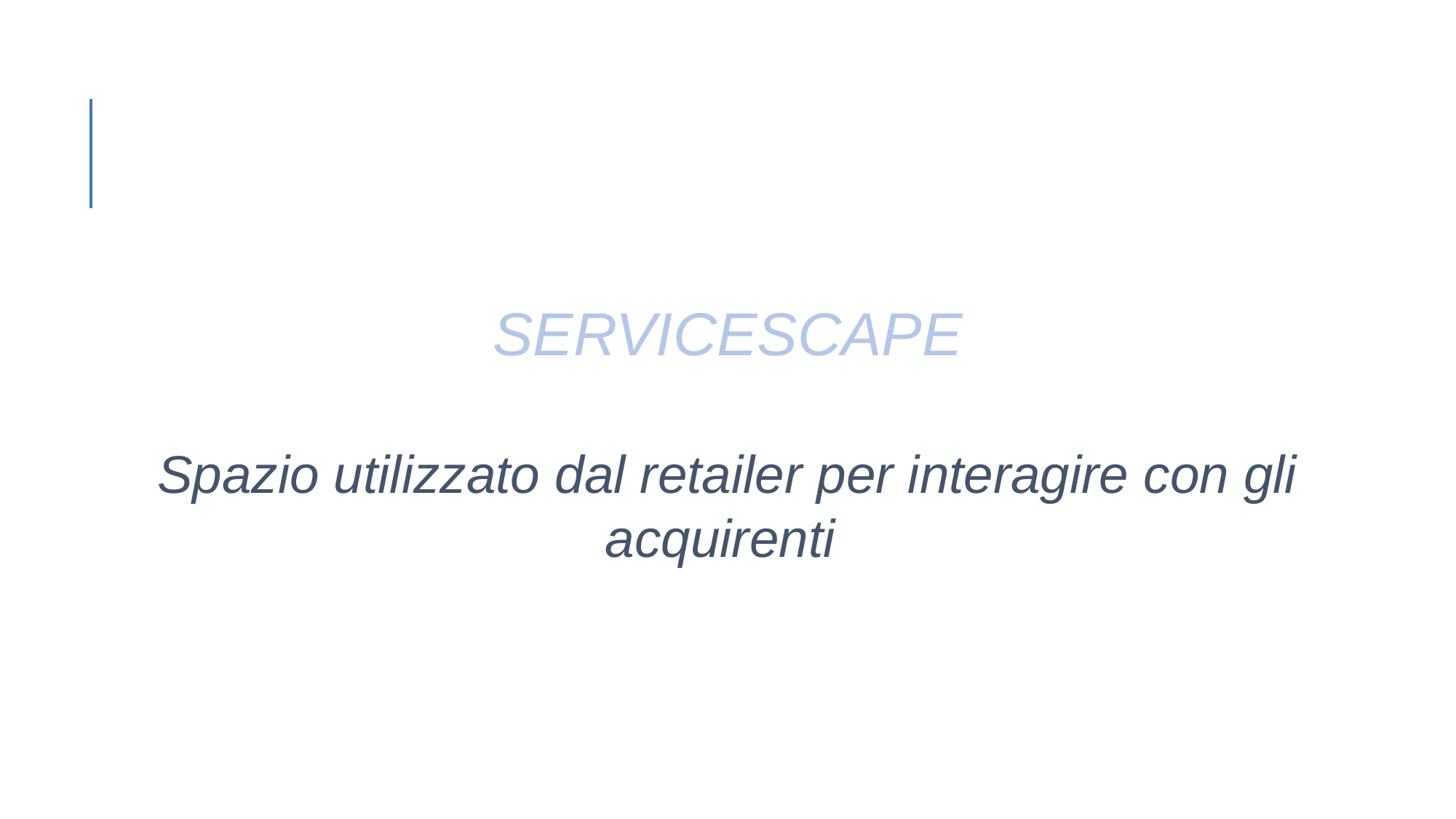

SERVICESCAPE

Spazio utilizzato dal retailer per interagire con gli acquirenti